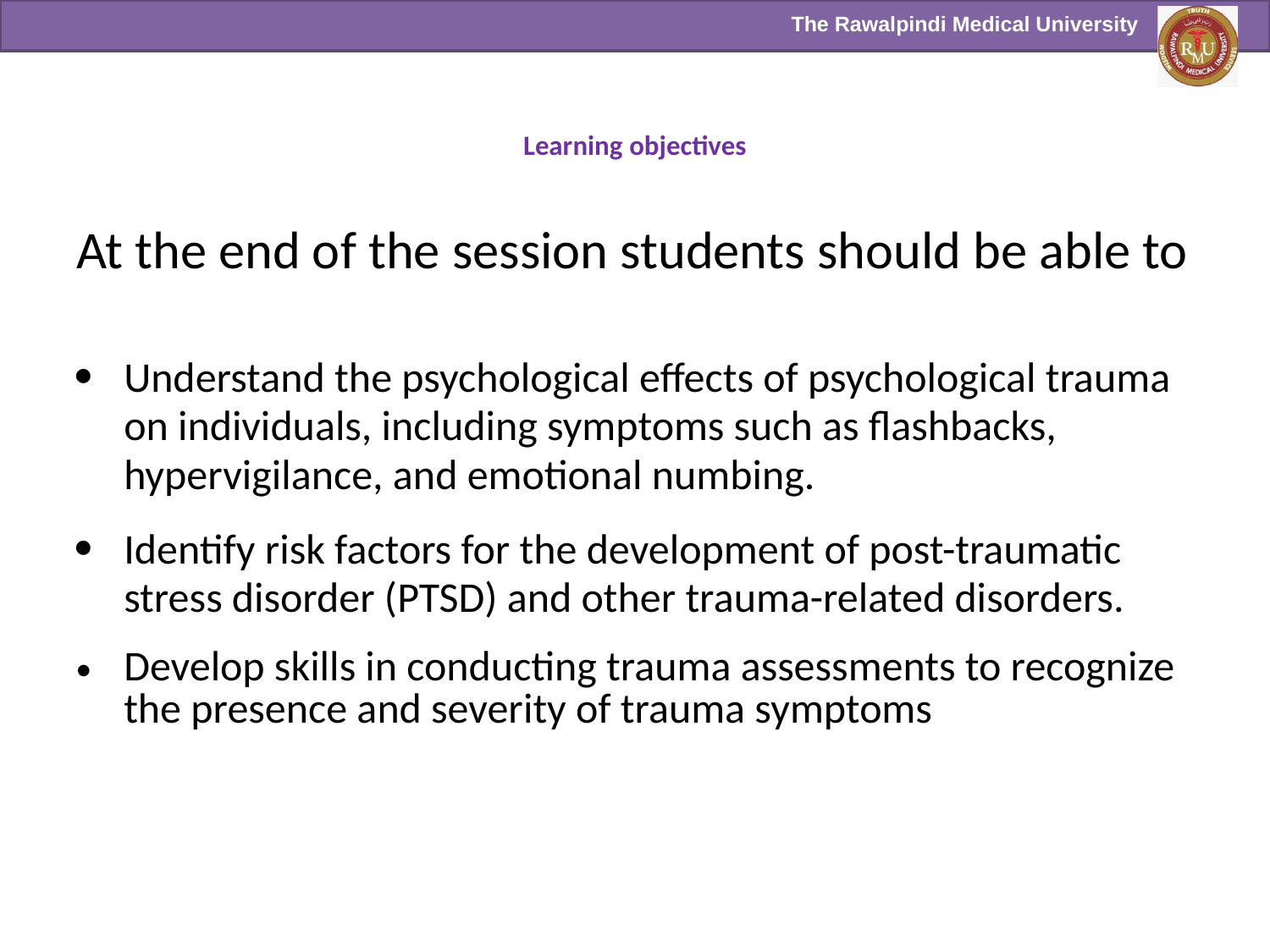

# Learning objectives
At the end of the session students should be able to

Understand the psychological effects of psychological trauma on individuals, including symptoms such as flashbacks, hypervigilance, and emotional numbing.
Identify risk factors for the development of post-traumatic stress disorder (PTSD) and other trauma-related disorders.
Develop skills in conducting trauma assessments to recognize the presence and severity of trauma symptoms